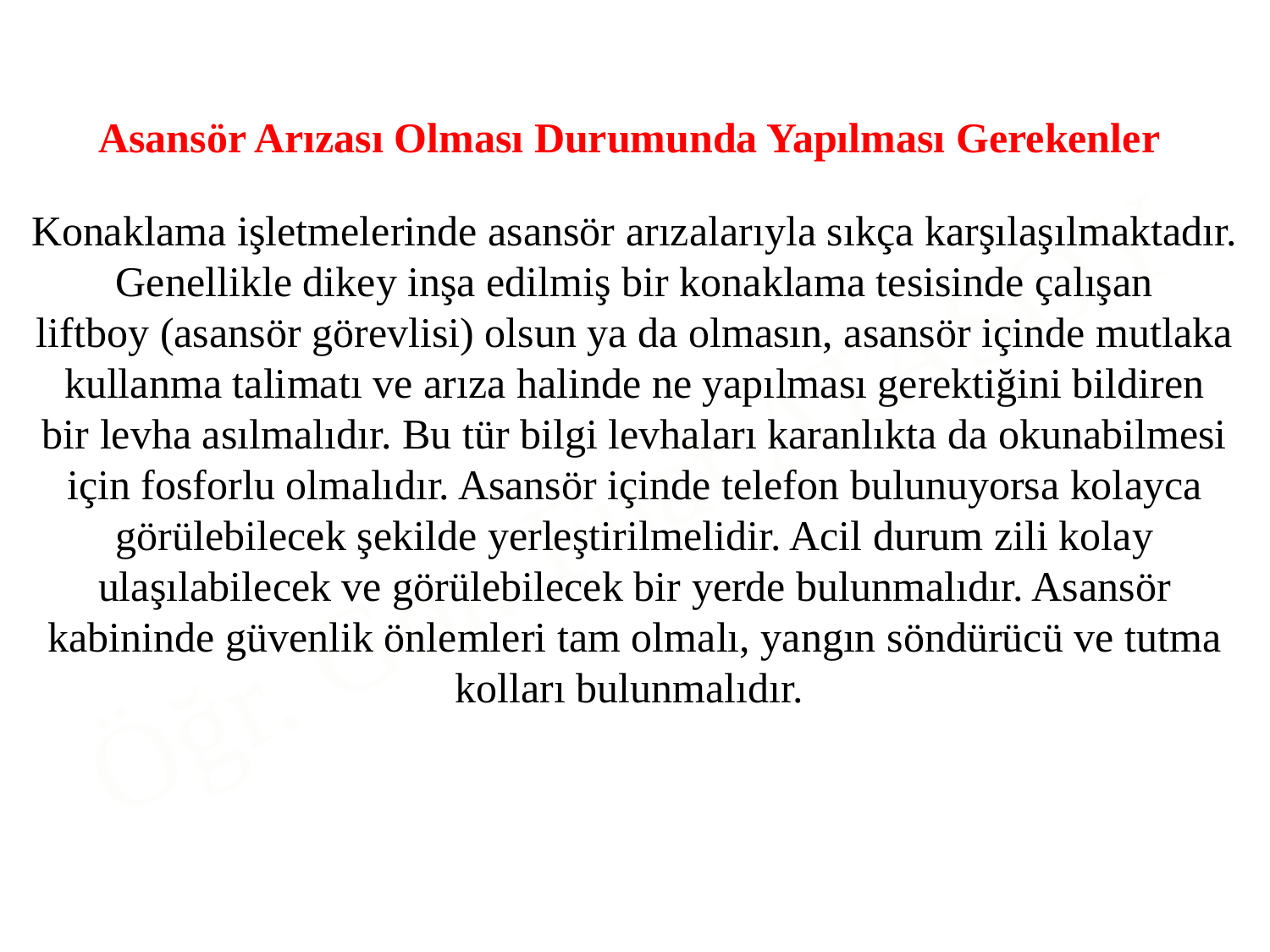

Asansör Arızası Olması Durumunda Yapılması Gerekenler
Konaklama işletmelerinde asansör arızalarıyla sıkça karşılaşılmaktadır. Genellikle dikey inşa edilmiş bir konaklama tesisinde çalışan
liftboy (asansör görevlisi) olsun ya da olmasın, asansör içinde mutlaka
kullanma talimatı ve arıza halinde ne yapılması gerektiğini bildiren
bir levha asılmalıdır. Bu tür bilgi levhaları karanlıkta da okunabilmesi
için fosforlu olmalıdır. Asansör içinde telefon bulunuyorsa kolayca
görülebilecek şekilde yerleştirilmelidir. Acil durum zili kolay ulaşılabilecek ve görülebilecek bir yerde bulunmalıdır. Asansör kabininde güvenlik önlemleri tam olmalı, yangın söndürücü ve tutma kolları bulunmalıdır.